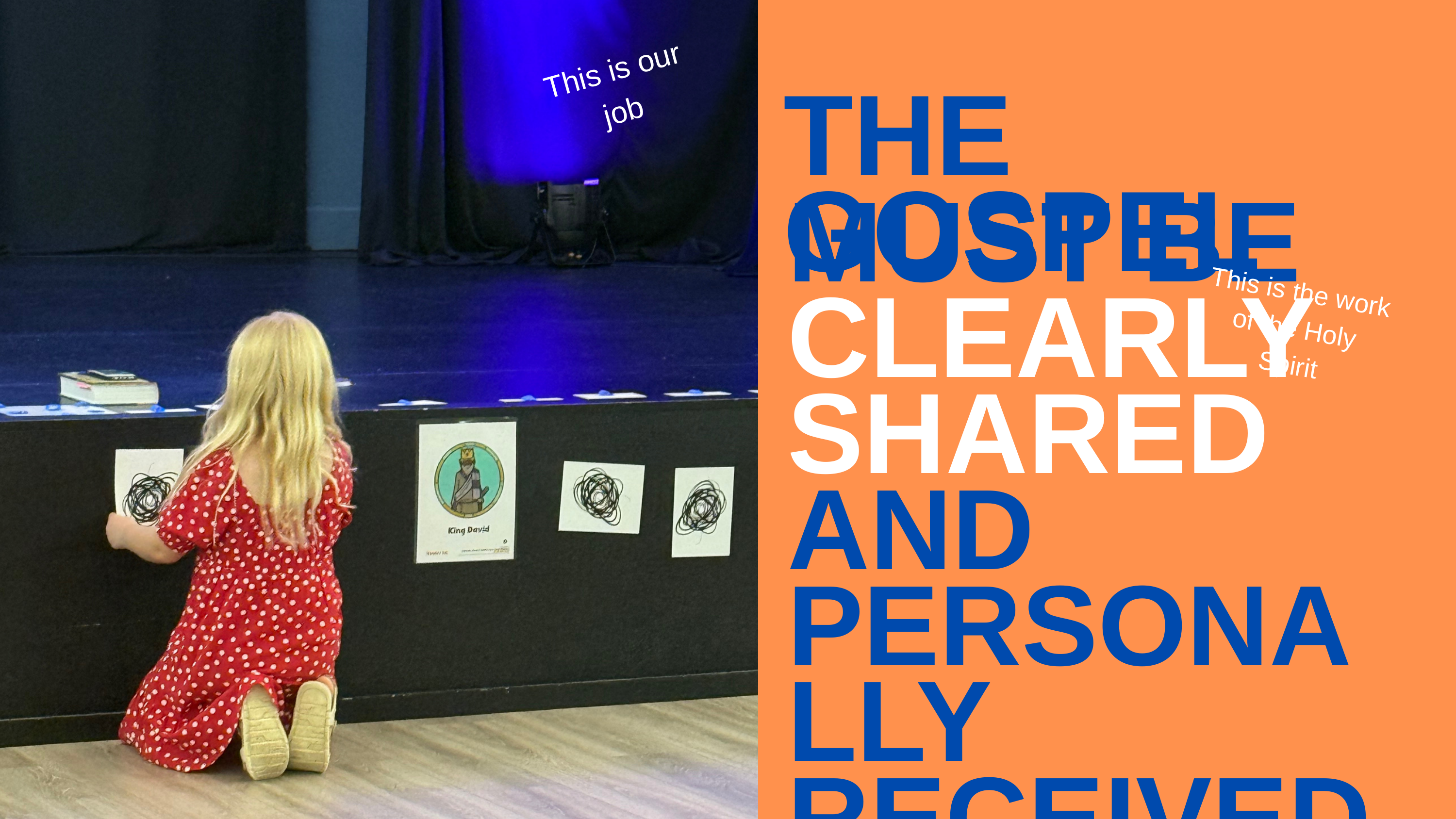

This is our job
THE GOSPEL

MUST BE CLEARLY SHARED AND PERSONALLY RECEIVED
This is the work of the Holy Spirit